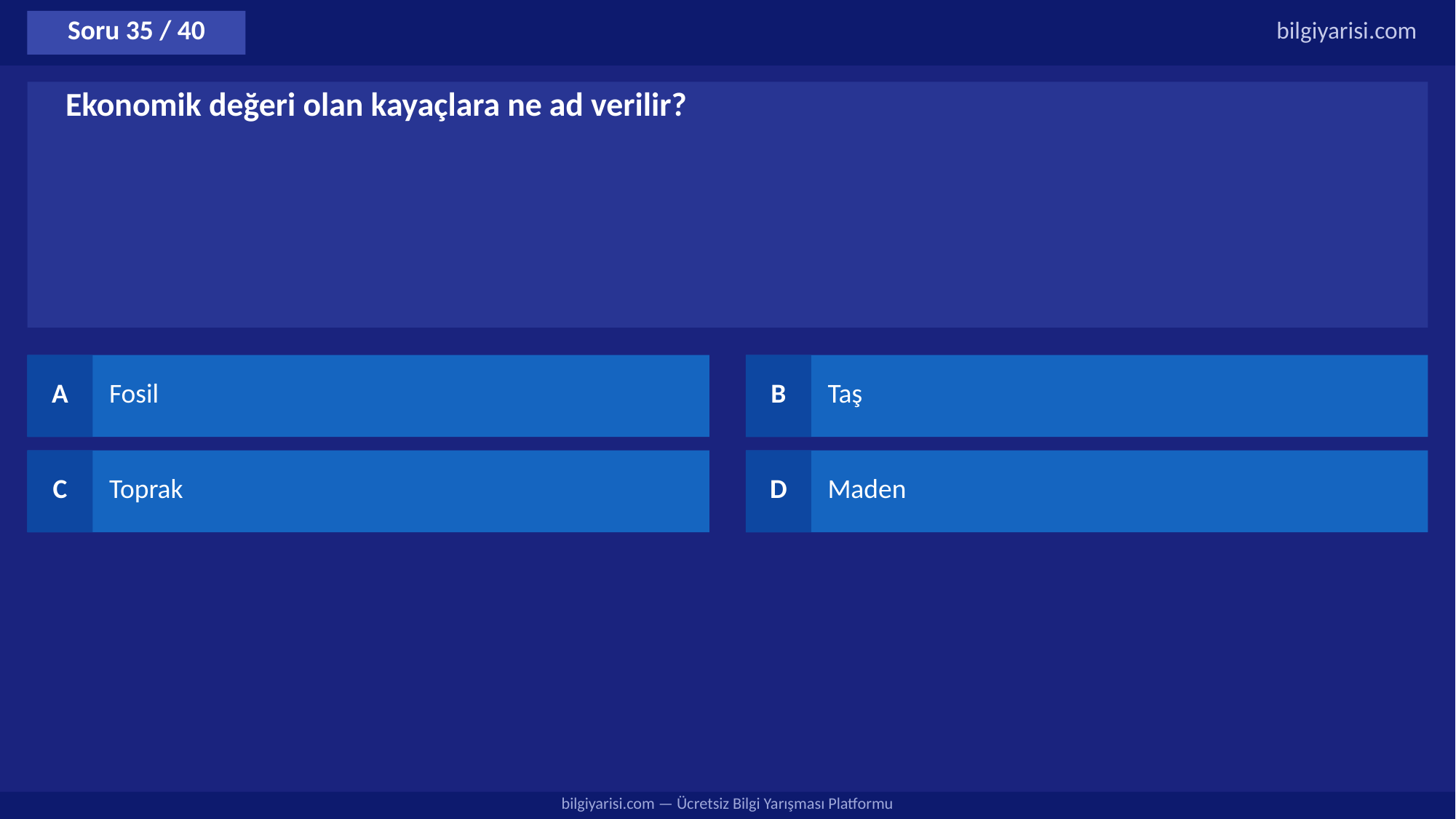

Soru 35 / 40
bilgiyarisi.com

Ekonomik değeri olan kayaçlara ne ad verilir?

A
Fosil

B
Taş

C
Toprak

D
Maden
bilgiyarisi.com — Ücretsiz Bilgi Yarışması Platformu